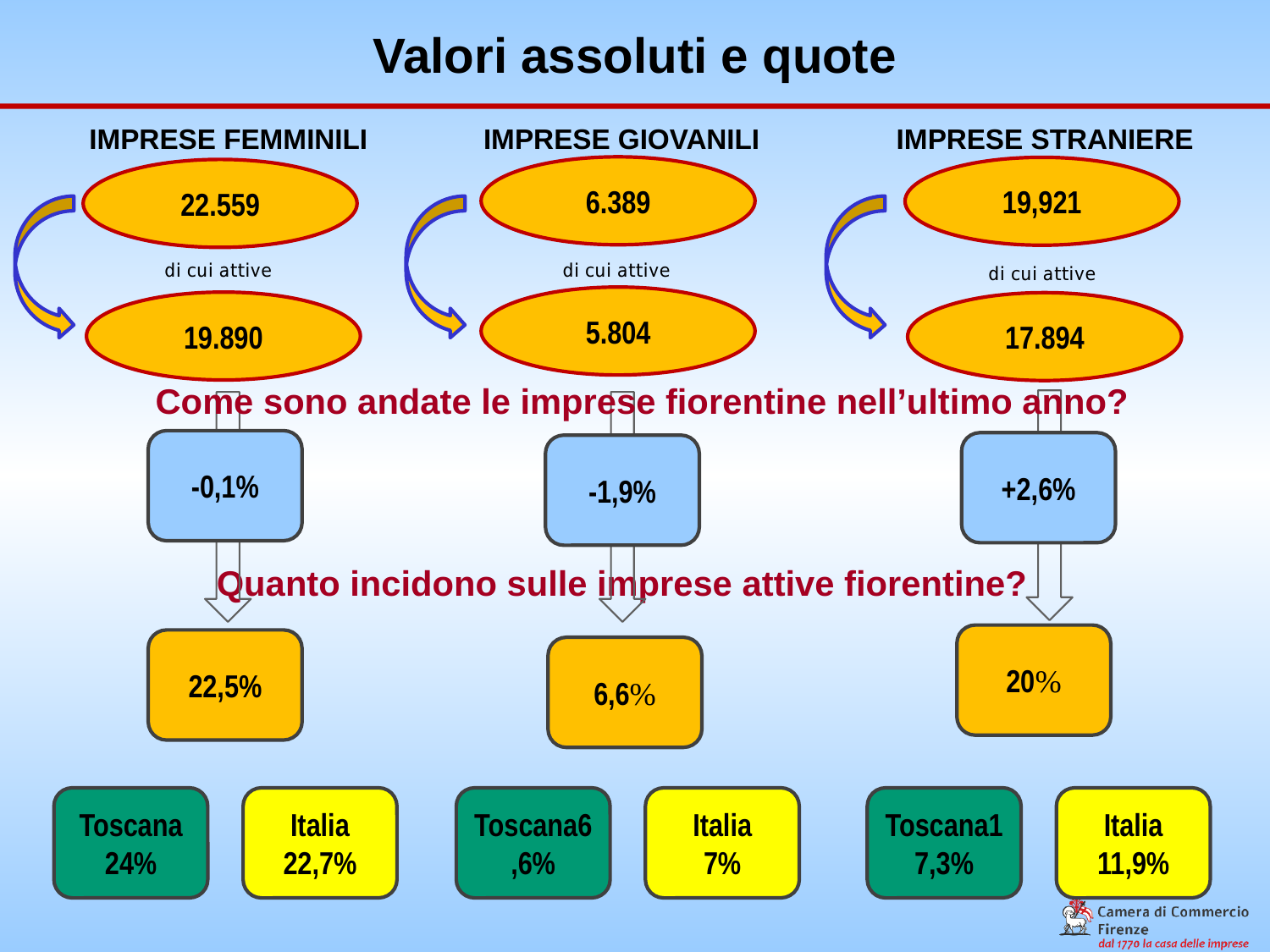

Valori assoluti e quote

IMPRESE GIOVANILI
IMPRESE STRANIERE
IMPRESE FEMMINILI
6.389
19,921
22.559

di cui attive
di cui attive
di cui attive
5.804
19.890
17.894
Come sono andate le imprese fiorentine nell’ultimo anno?

-0,1%
+2,6%
-1,9%
Quanto incidono sulle imprese attive fiorentine?
20%
22,5%
6,6%
Toscana 24%
Italia
22,7%
Toscana6,6%
Italia
7%
Toscana17,3%
Italia 11,9%